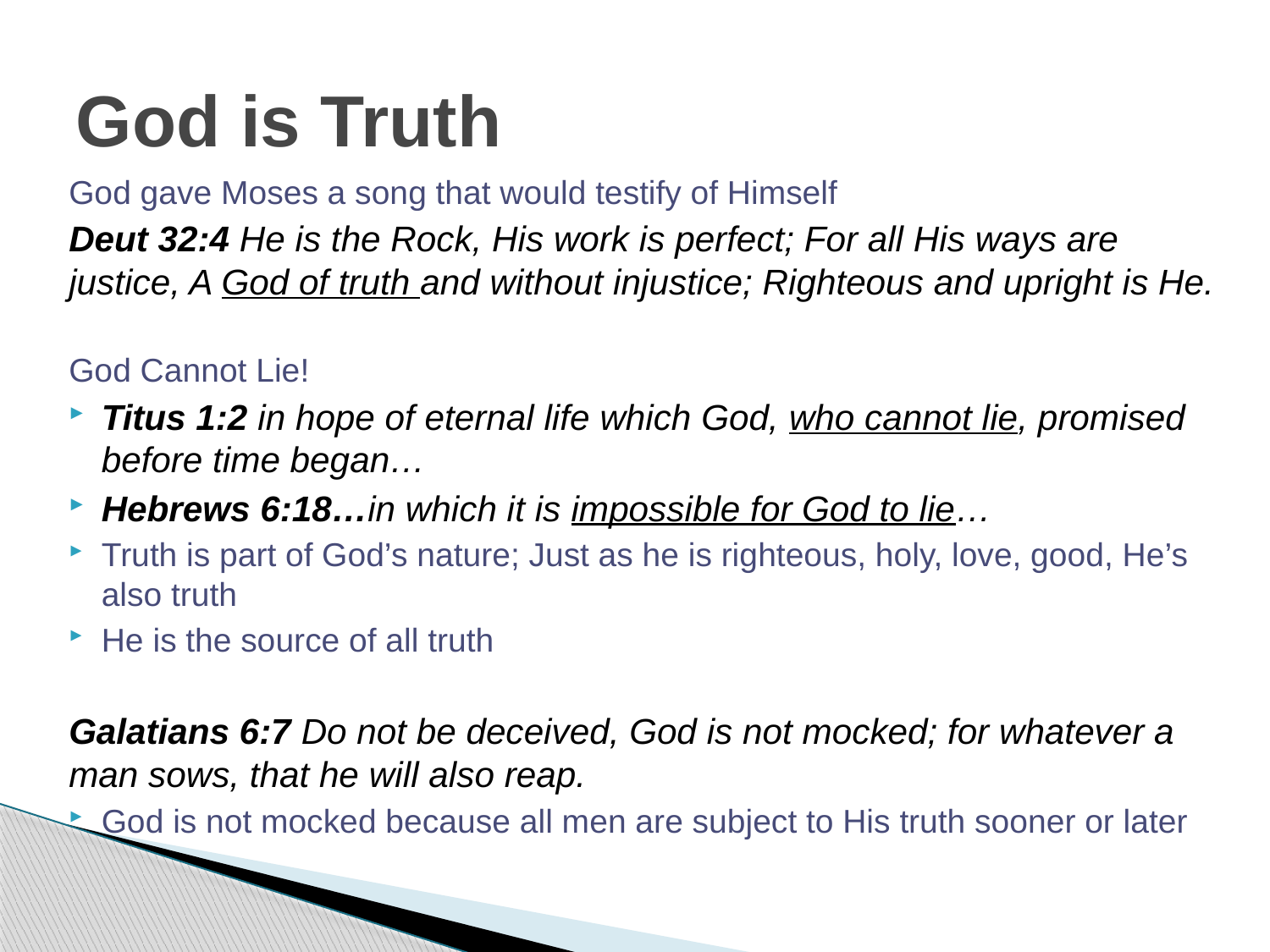

# God is Truth
God gave Moses a song that would testify of Himself
Deut 32:4 He is the Rock, His work is perfect; For all His ways are justice, A God of truth and without injustice; Righteous and upright is He.

God Cannot Lie!
Titus 1:2 in hope of eternal life which God, who cannot lie, promised before time began…
Hebrews 6:18…in which it is impossible for God to lie…
Truth is part of God’s nature; Just as he is righteous, holy, love, good, He’s also truth
He is the source of all truth

Galatians 6:7 Do not be deceived, God is not mocked; for whatever a man sows, that he will also reap.
God is not mocked because all men are subject to His truth sooner or later